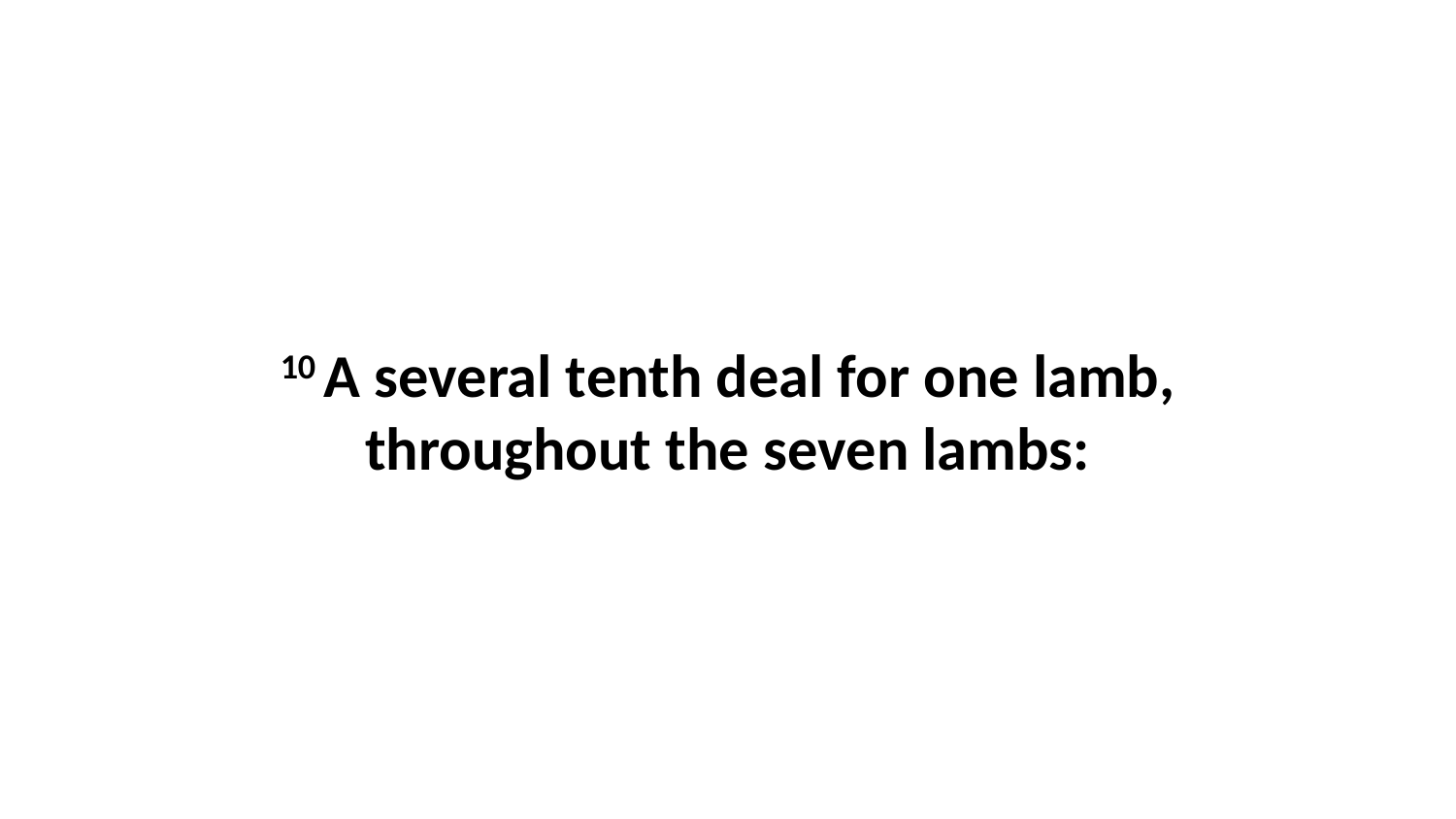

10 A several tenth deal for one lamb, throughout the seven lambs: